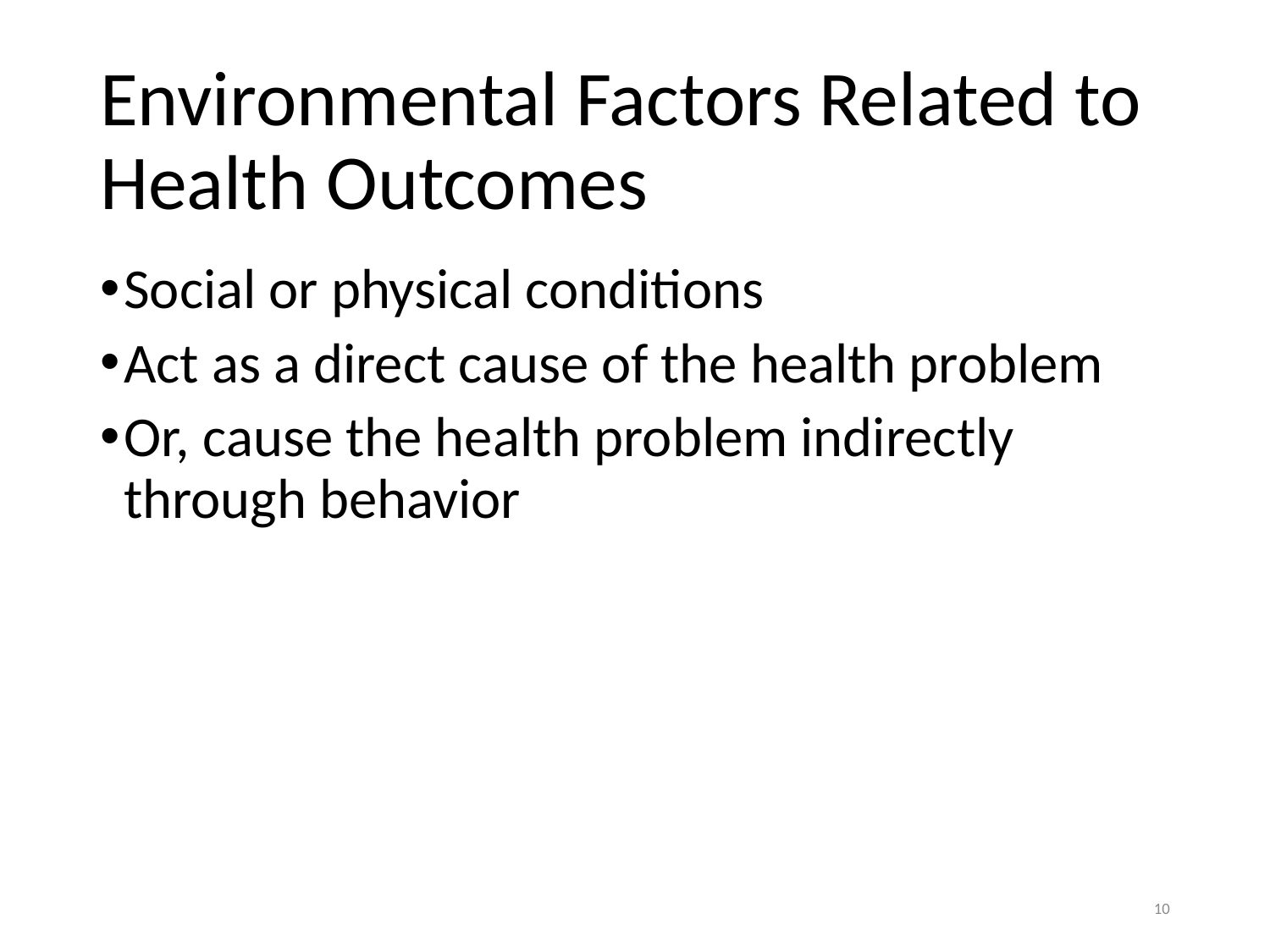

# Environmental Factors Related to Health Outcomes
Social or physical conditions
Act as a direct cause of the health problem
Or, cause the health problem indirectly through behavior
10